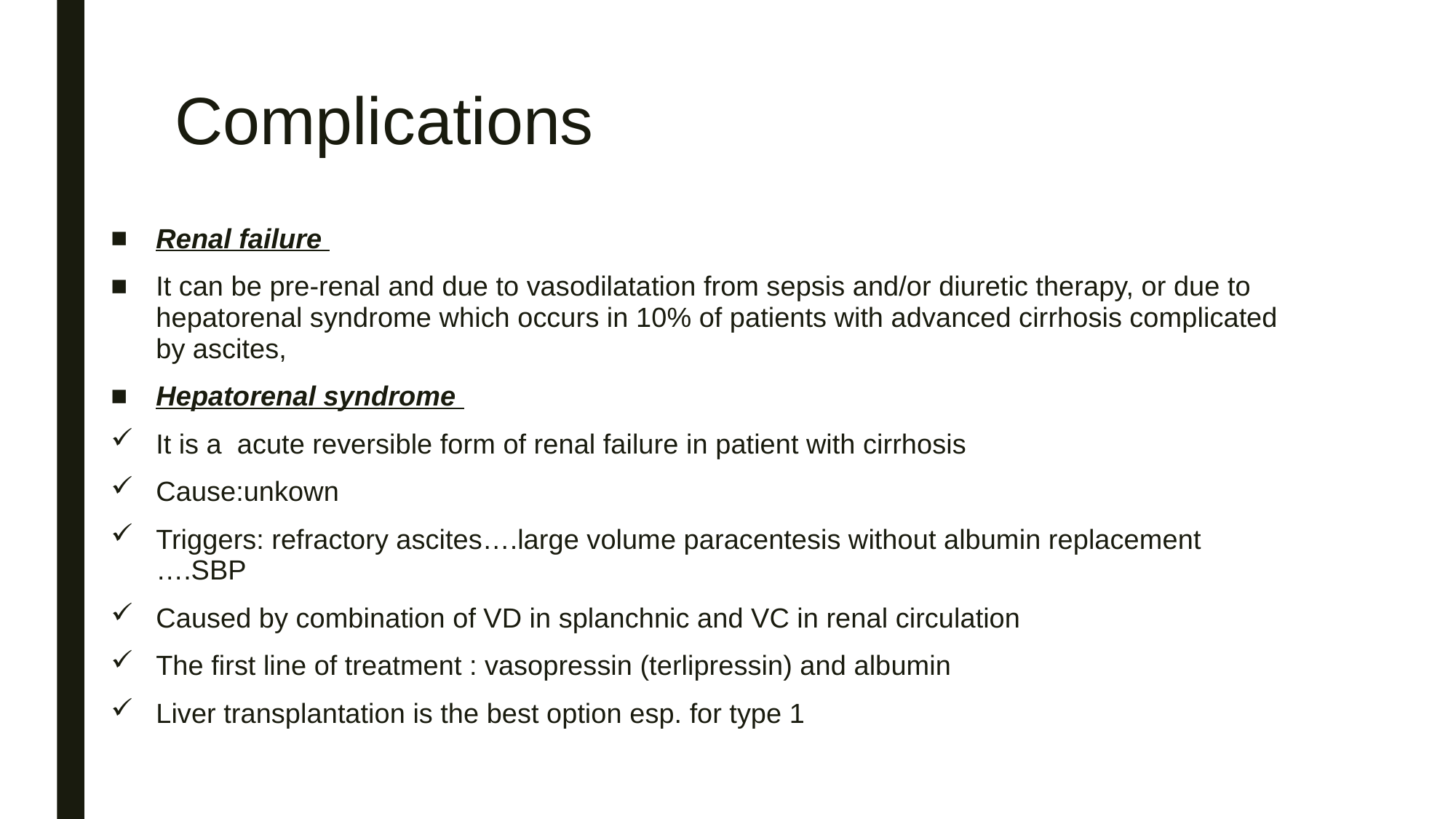

# Complications
Renal failure
It can be pre-renal and due to vasodilatation from sepsis and/or diuretic therapy, or due to hepatorenal syndrome which occurs in 10% of patients with advanced cirrhosis complicated by ascites,
Hepatorenal syndrome
It is a  acute reversible form of renal failure in patient with cirrhosis
Cause:unkown
Triggers: refractory ascites….large volume paracentesis without albumin replacement ….SBP
Caused by combination of VD in splanchnic and VC in renal circulation
The first line of treatment : vasopressin (terlipressin) and albumin
Liver transplantation is the best option esp. for type 1